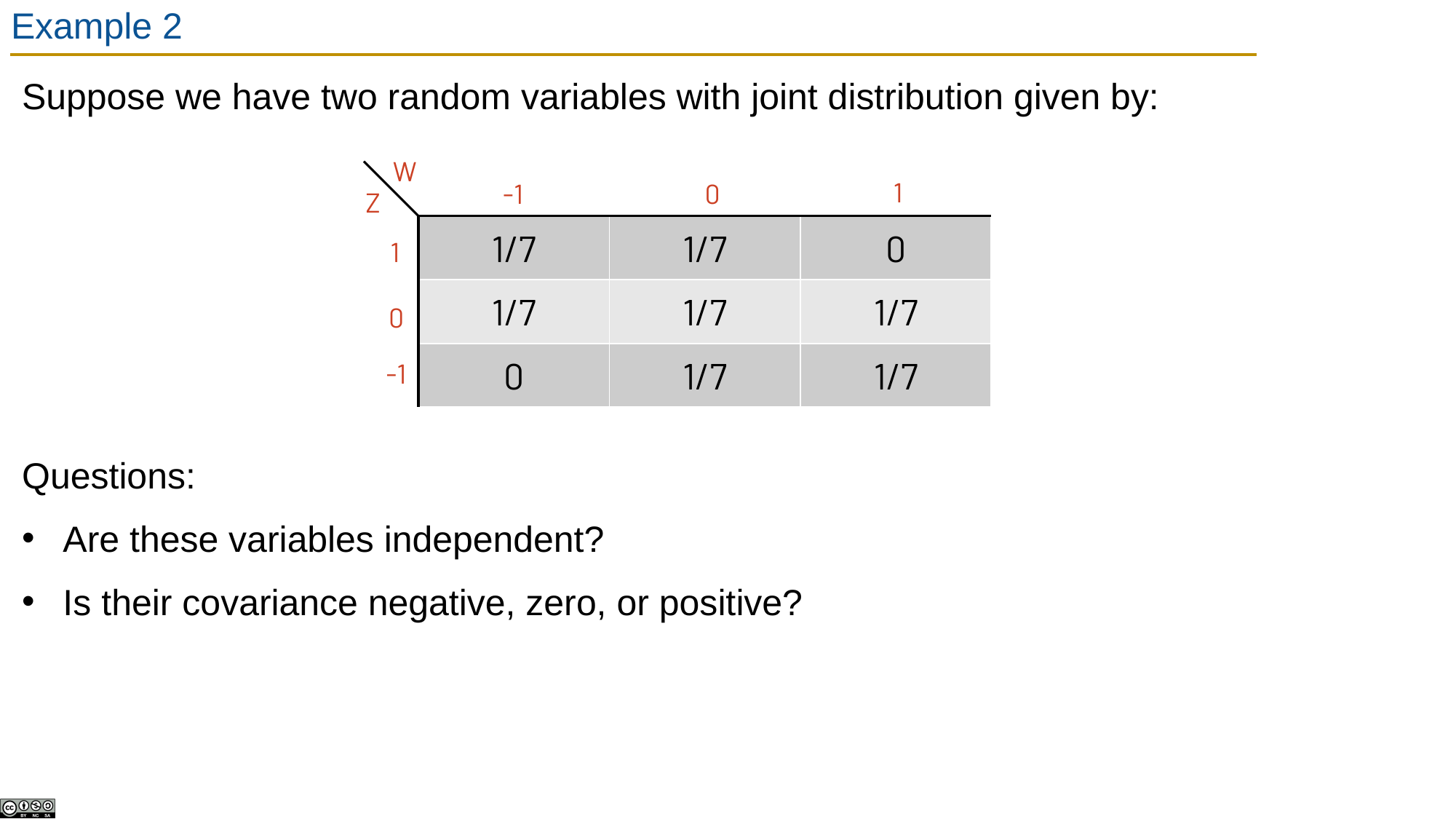

# Example 2
Suppose we have two random variables with joint distribution given by:

Questions:
Are these variables independent?
Is their covariance negative, zero, or positive?
W
1
0
-1
Z
| 1/7 | 1/7 | 0 |
| --- | --- | --- |
| 1/7 | 1/7 | 1/7 |
| 0 | 1/7 | 1/7 |
1
0
-1